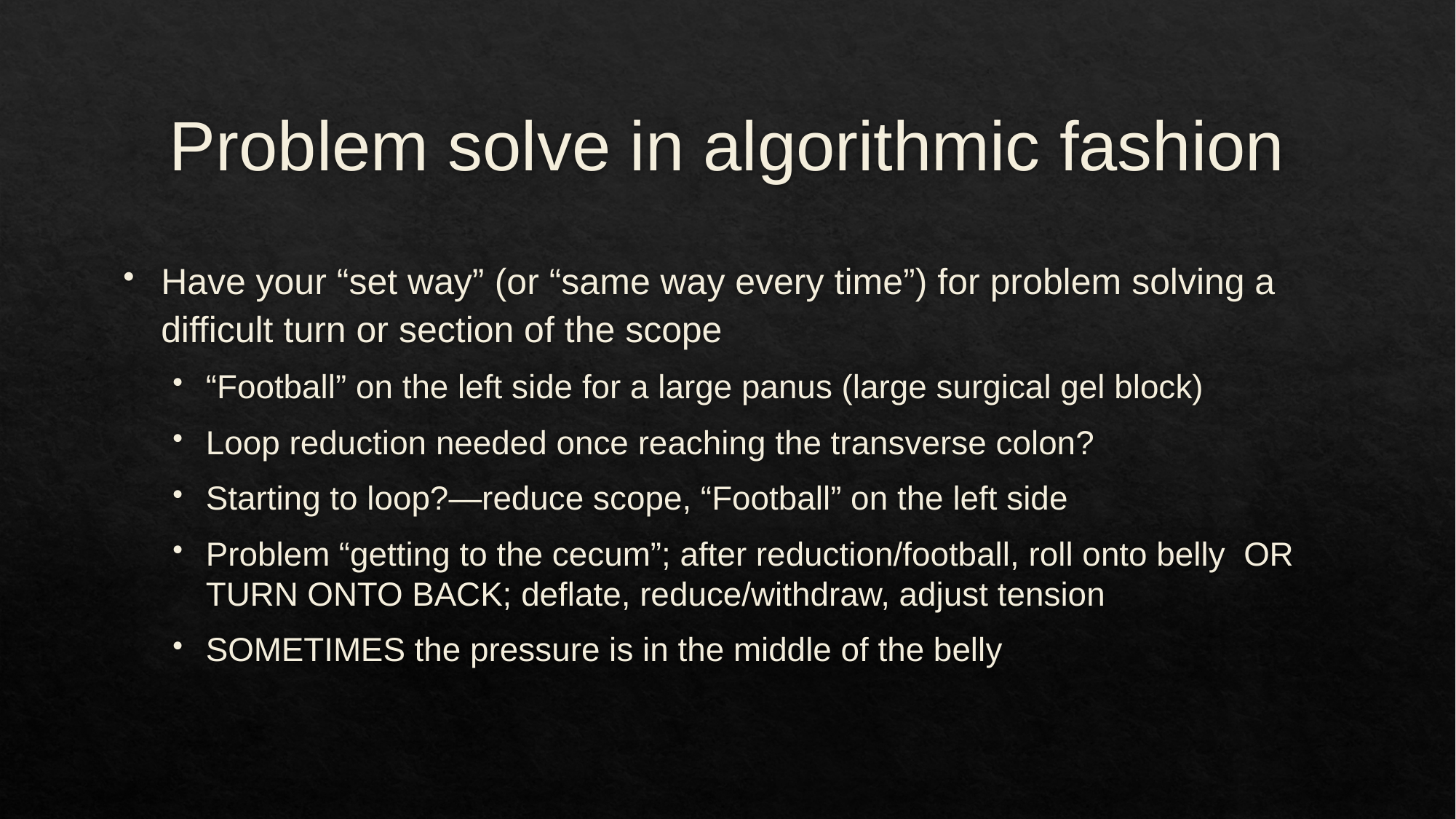

# Problem solve in algorithmic fashion
Have your “set way” (or “same way every time”) for problem solving a difficult turn or section of the scope
“Football” on the left side for a large panus (large surgical gel block)
Loop reduction needed once reaching the transverse colon?
Starting to loop?—reduce scope, “Football” on the left side
Problem “getting to the cecum”; after reduction/football, roll onto belly  OR TURN ONTO BACK; deflate, reduce/withdraw, adjust tension
SOMETIMES the pressure is in the middle of the belly